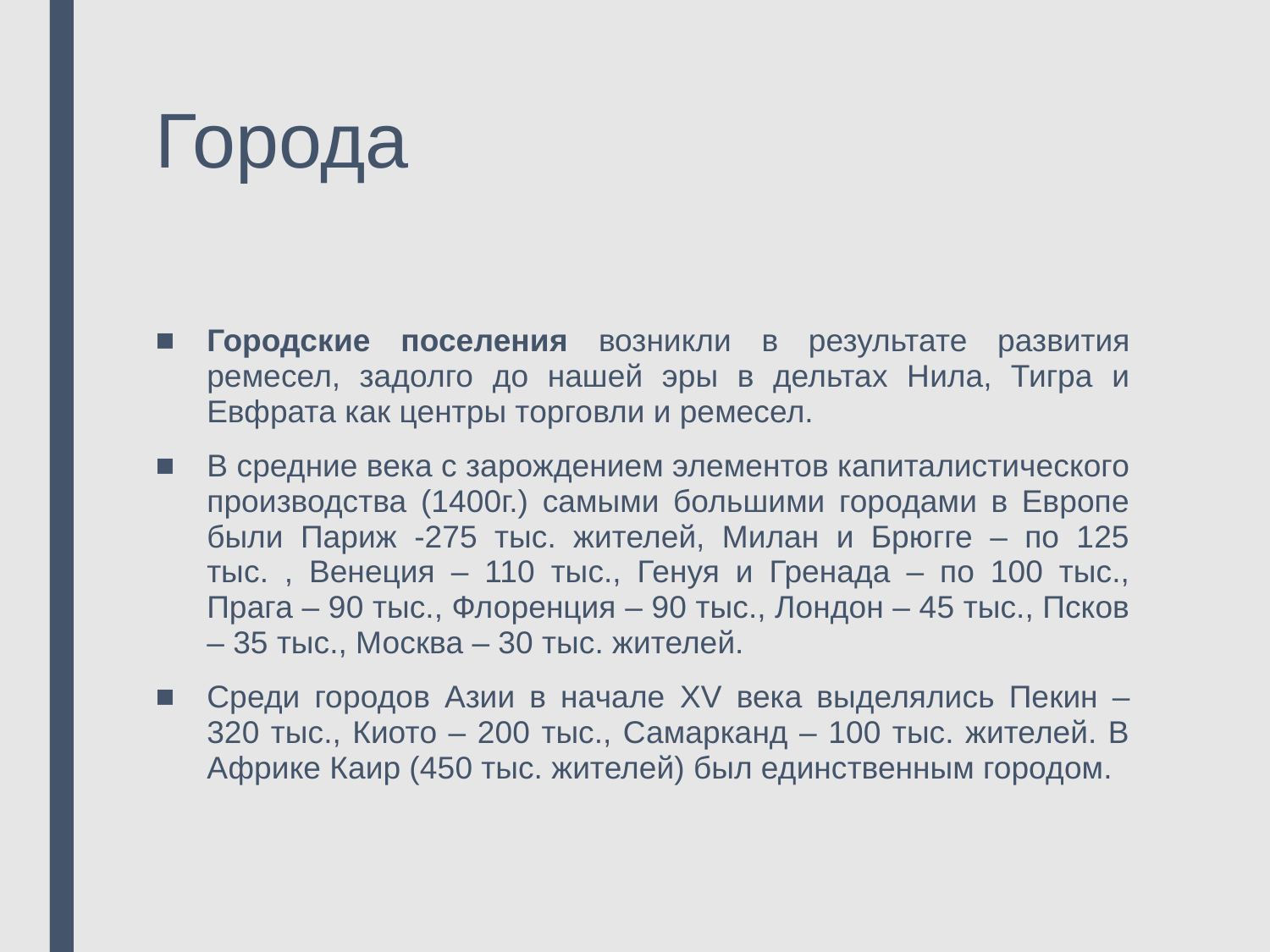

# Города
Городские поселения возникли в результате развития ремесел, задолго до нашей эры в дельтах Нила, Тигра и Евфрата как центры торговли и ремесел.
В средние века с зарождением элементов капиталистического производства (1400г.) самыми большими городами в Европе были Париж -275 тыс. жителей, Милан и Брюгге – по 125 тыс. , Венеция – 110 тыс., Генуя и Гренада – по 100 тыс., Прага – 90 тыс., Флоренция – 90 тыс., Лондон – 45 тыс., Псков – 35 тыс., Москва – 30 тыс. жителей.
Среди городов Азии в начале XV века выделялись Пекин – 320 тыс., Киото – 200 тыс., Самарканд – 100 тыс. жителей. В Африке Каир (450 тыс. жителей) был единственным городом.